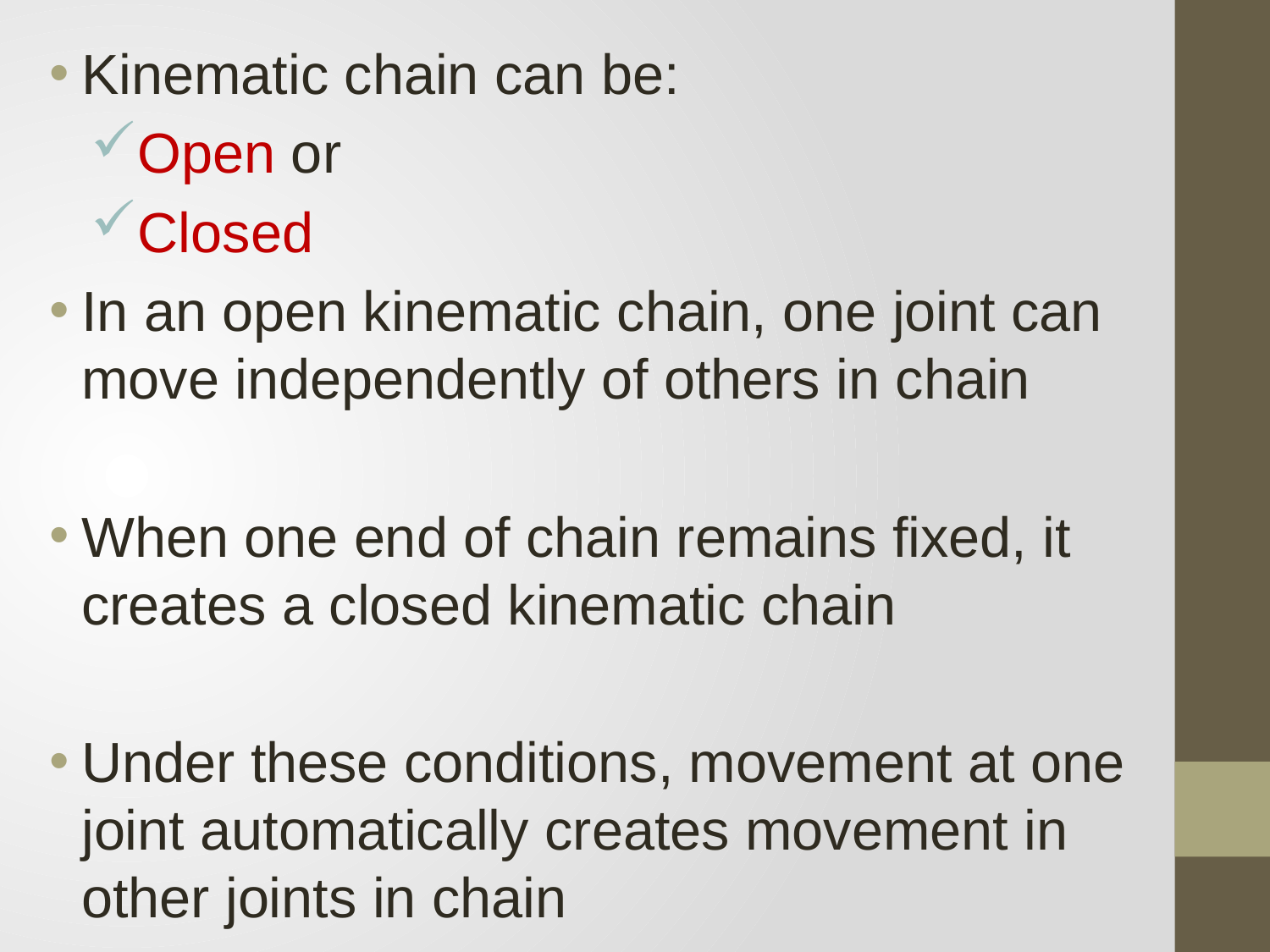

Kinematic chain can be:
Open or
Closed
In an open kinematic chain, one joint can move independently of others in chain

When one end of chain remains fixed, it creates a closed kinematic chain

Under these conditions, movement at one joint automatically creates movement in other joints in chain